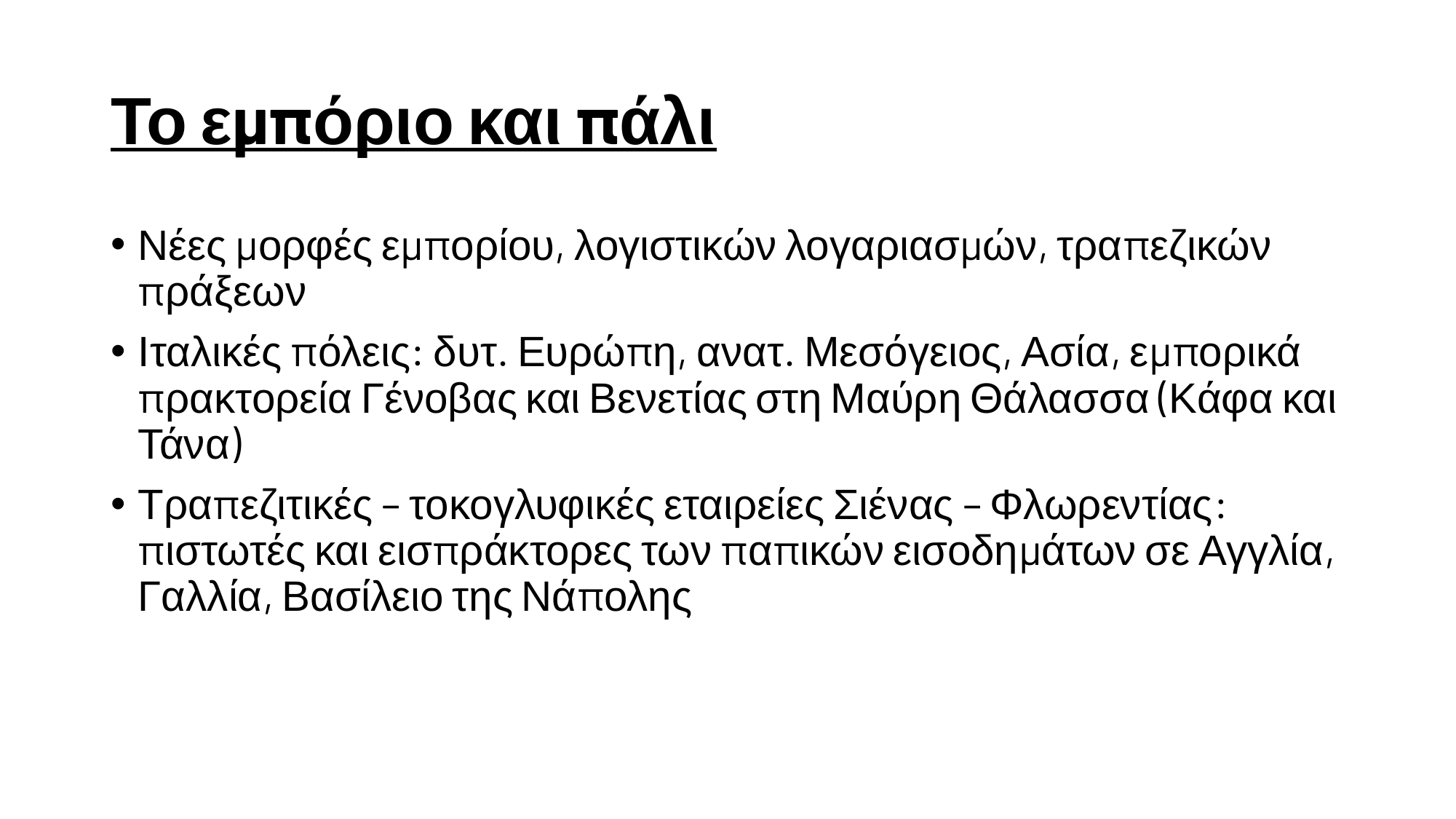

# Το εμπόριο και πάλι
Νέες μορφές εμπορίου, λογιστικών λογαριασμών, τραπεζικών πράξεων
Ιταλικές πόλεις: δυτ. Ευρώπη, ανατ. Μεσόγειος, Ασία, εμπορικά πρακτορεία Γένοβας και Βενετίας στη Μαύρη Θάλασσα (Κάφα και Τάνα)
Τραπεζιτικές – τοκογλυφικές εταιρείες Σιένας – Φλωρεντίας: πιστωτές και εισπράκτορες των παπικών εισοδημάτων σε Αγγλία, Γαλλία, Βασίλειο της Νάπολης